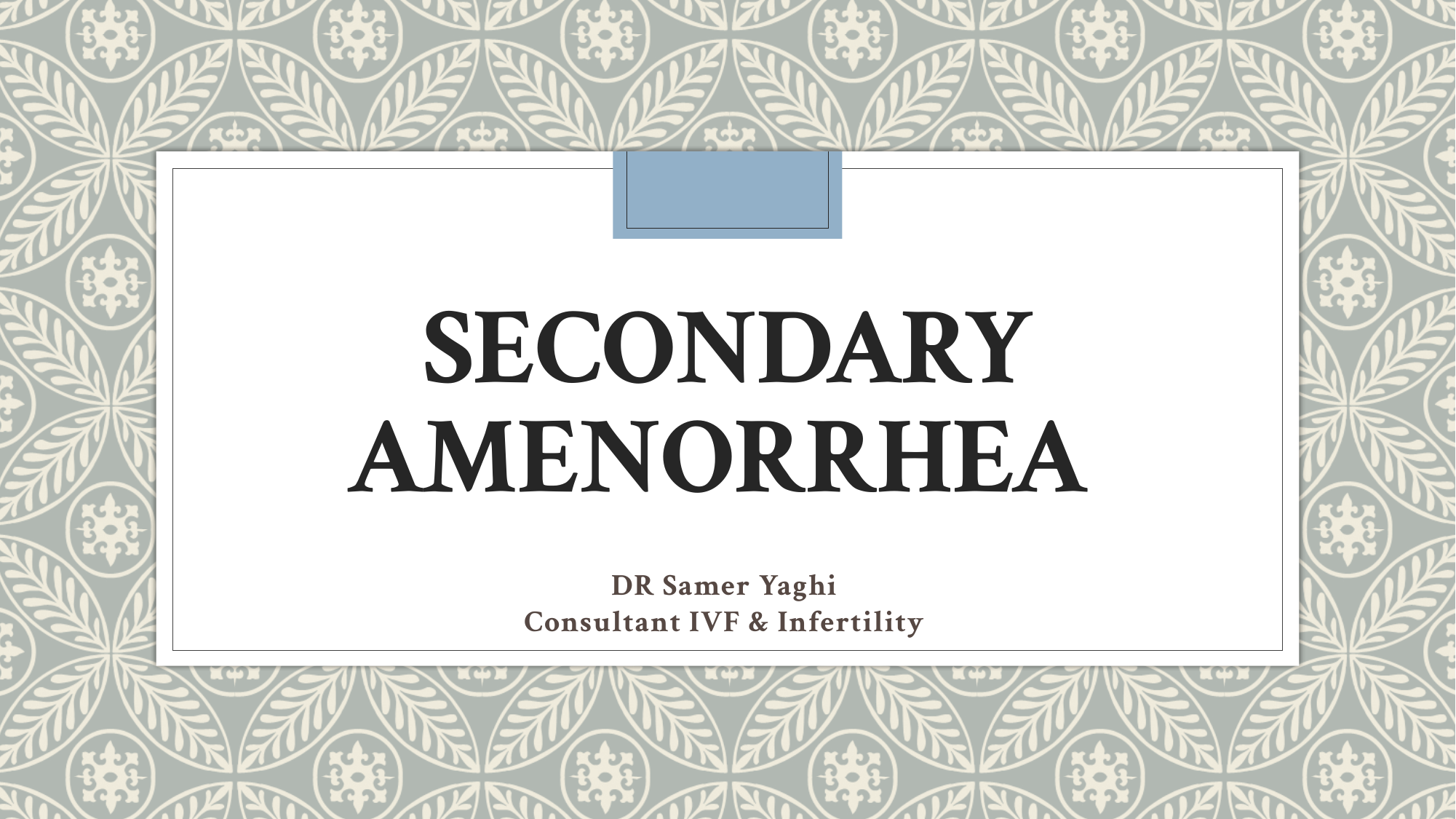

# Secondary amenorrhea
DR Samer Yaghi
Consultant IVF & Infertility